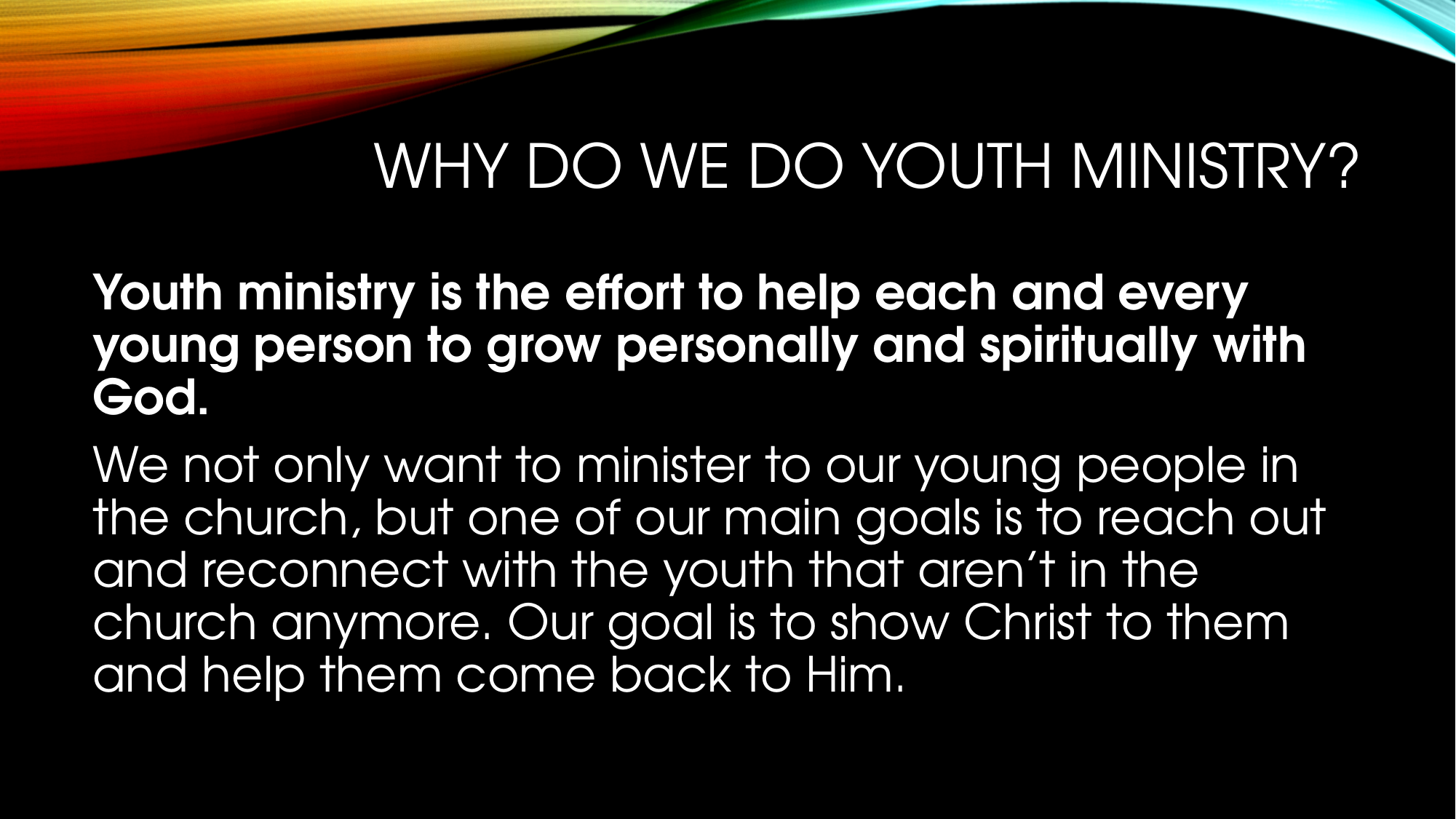

# Why do we do Youth ministry?
Youth ministry is the effort to help each and every young person to grow personally and spiritually with God.
We not only want to minister to our young people in the church, but one of our main goals is to reach out and reconnect with the youth that aren’t in the church anymore. Our goal is to show Christ to them and help them come back to Him.